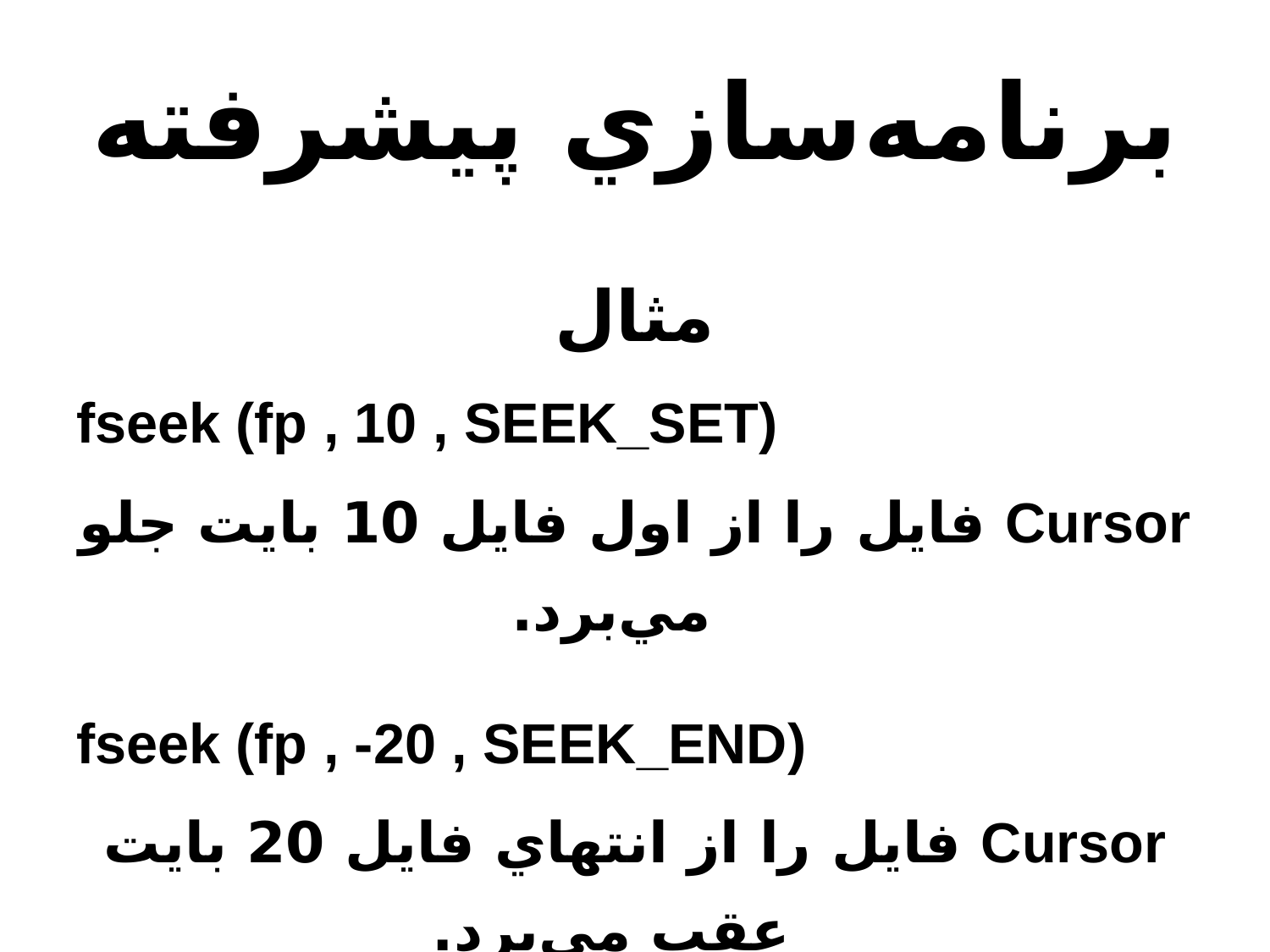

# برنامه‌سازي پيشرفته
مثال
fseek (fp , 10 , SEEK_SET)
Cursor فايل را از اول فايل 10 بايت جلو مي‌برد.
fseek (fp , -20 , SEEK_END)
Cursor فايل را از انتهاي فايل 20 بايت عقب مي‌برد.